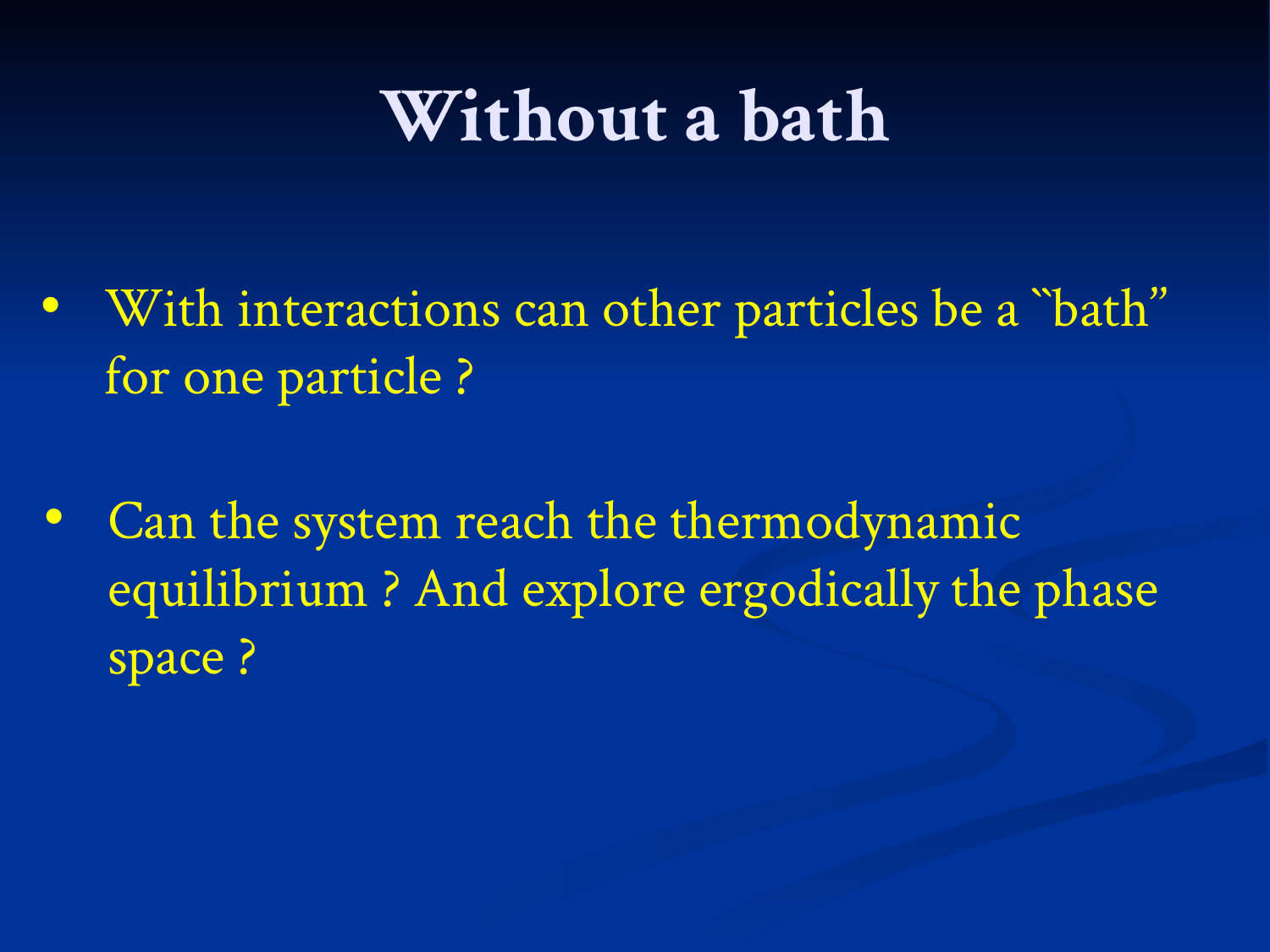

# Without a bath
With interactions can other particles be a ``bath’’ for one particle ?
Can the system reach the thermodynamic equilibrium ? And explore ergodically the phase space ?